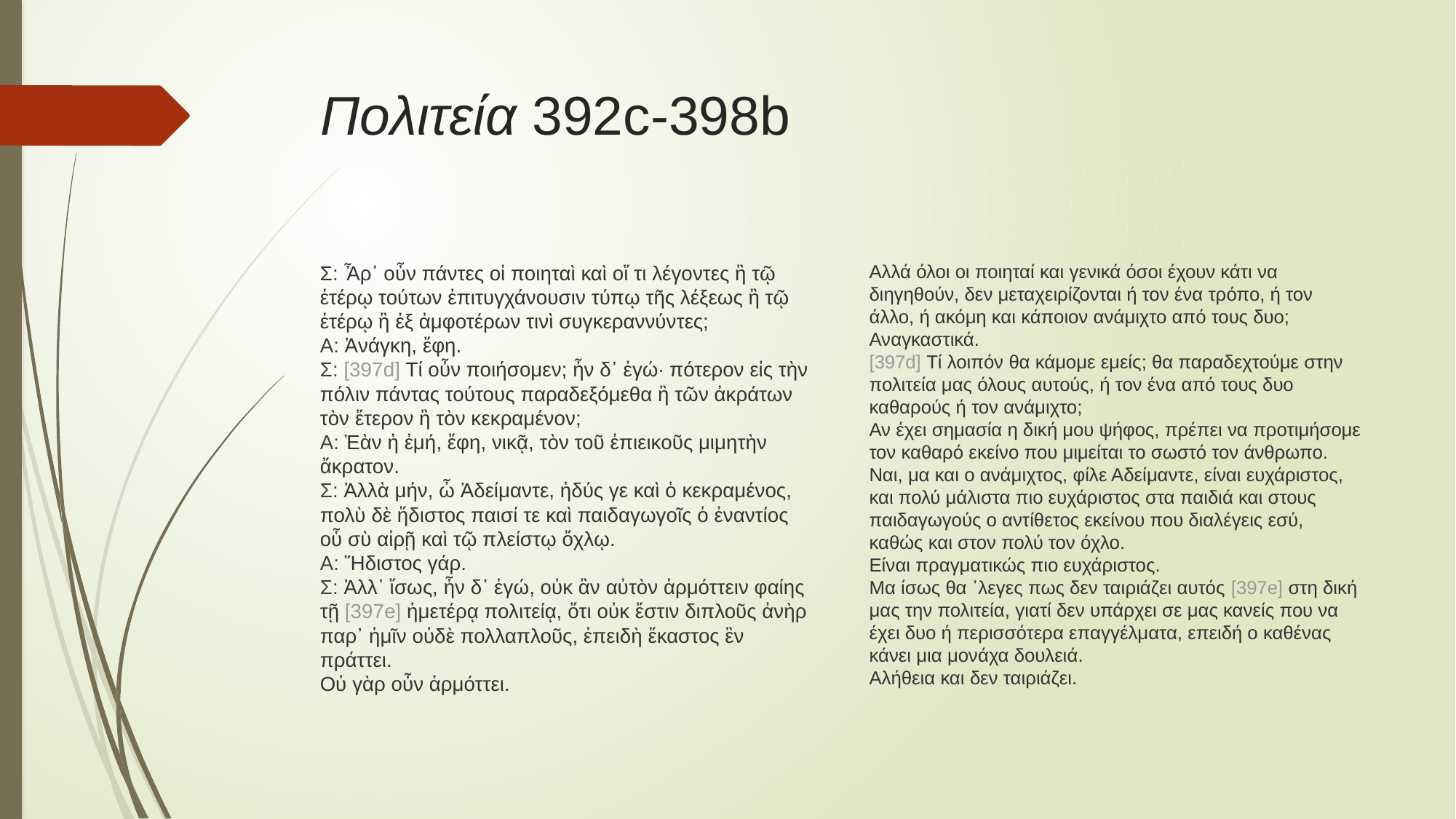

# Πολιτεία 392c-398b
Αλλά όλοι οι ποιηταί και γενικά όσοι έχουν κάτι να διηγηθούν, δεν μεταχειρίζονται ή τον ένα τρόπο, ή τον άλλο, ή ακόμη και κάποιον ανάμιχτο από τους δυο;
Αναγκαστικά.
[397d] Τί λοιπόν θα κάμομε εμείς; θα παραδεχτούμε στην πολιτεία μας όλους αυτούς, ή τον ένα από τους δυο καθαρούς ή τον ανάμιχτο;
Αν έχει σημασία η δική μου ψήφος, πρέπει να προτιμήσομε τον καθαρό εκείνο που μιμείται το σωστό τον άνθρωπο.
Ναι, μα και ο ανάμιχτος, φίλε Αδείμαντε, είναι ευχάριστος, και πολύ μάλιστα πιο ευχάριστος στα παιδιά και στους παιδαγωγούς ο αντίθετος εκείνου που διαλέγεις εσύ, καθώς και στον πολύ τον όχλο.
Είναι πραγματικώς πιο ευχάριστος.
Μα ίσως θα ᾽λεγες πως δεν ταιριάζει αυτός [397e] στη δική μας την πολιτεία, γιατί δεν υπάρχει σε μας κανείς που να έχει δυο ή περισσότερα επαγγέλματα, επειδή ο καθένας κάνει μια μονάχα δουλειά.
Αλήθεια και δεν ταιριάζει.
Σ: Ἆρ᾽ οὖν πάντες οἱ ποιηταὶ καὶ οἵ τι λέγοντες ἢ τῷ ἑτέρῳ τούτων ἐπιτυγχάνουσιν τύπῳ τῆς λέξεως ἢ τῷ ἑτέρῳ ἢ ἐξ ἀμφοτέρων τινὶ συγκεραννύντες;
Α: Ἀνάγκη, ἔφη.
Σ: [397d] Τί οὖν ποιήσομεν; ἦν δ᾽ ἐγώ· πότερον εἰς τὴν πόλιν πάντας τούτους παραδεξόμεθα ἢ τῶν ἀκράτων τὸν ἕτερον ἢ τὸν κεκραμένον;
Α: Ἐὰν ἡ ἐμή, ἔφη, νικᾷ, τὸν τοῦ ἐπιεικοῦς μιμητὴν ἄκρατον.
Σ: Ἀλλὰ μήν, ὦ Ἀδείμαντε, ἡδύς γε καὶ ὁ κεκραμένος, πολὺ δὲ ἥδιστος παισί τε καὶ παιδαγωγοῖς ὁ ἐναντίος οὗ σὺ αἱρῇ καὶ τῷ πλείστῳ ὄχλῳ.
Α: Ἥδιστος γάρ.
Σ: Ἀλλ᾽ ἴσως, ἦν δ᾽ ἐγώ, οὐκ ἂν αὐτὸν ἁρμόττειν φαίης τῇ [397e] ἡμετέρᾳ πολιτείᾳ, ὅτι οὐκ ἔστιν διπλοῦς ἀνὴρ παρ᾽ ἡμῖν οὐδὲ πολλαπλοῦς, ἐπειδὴ ἕκαστος ἓν πράττει.
Οὐ γὰρ οὖν ἁρμόττει.